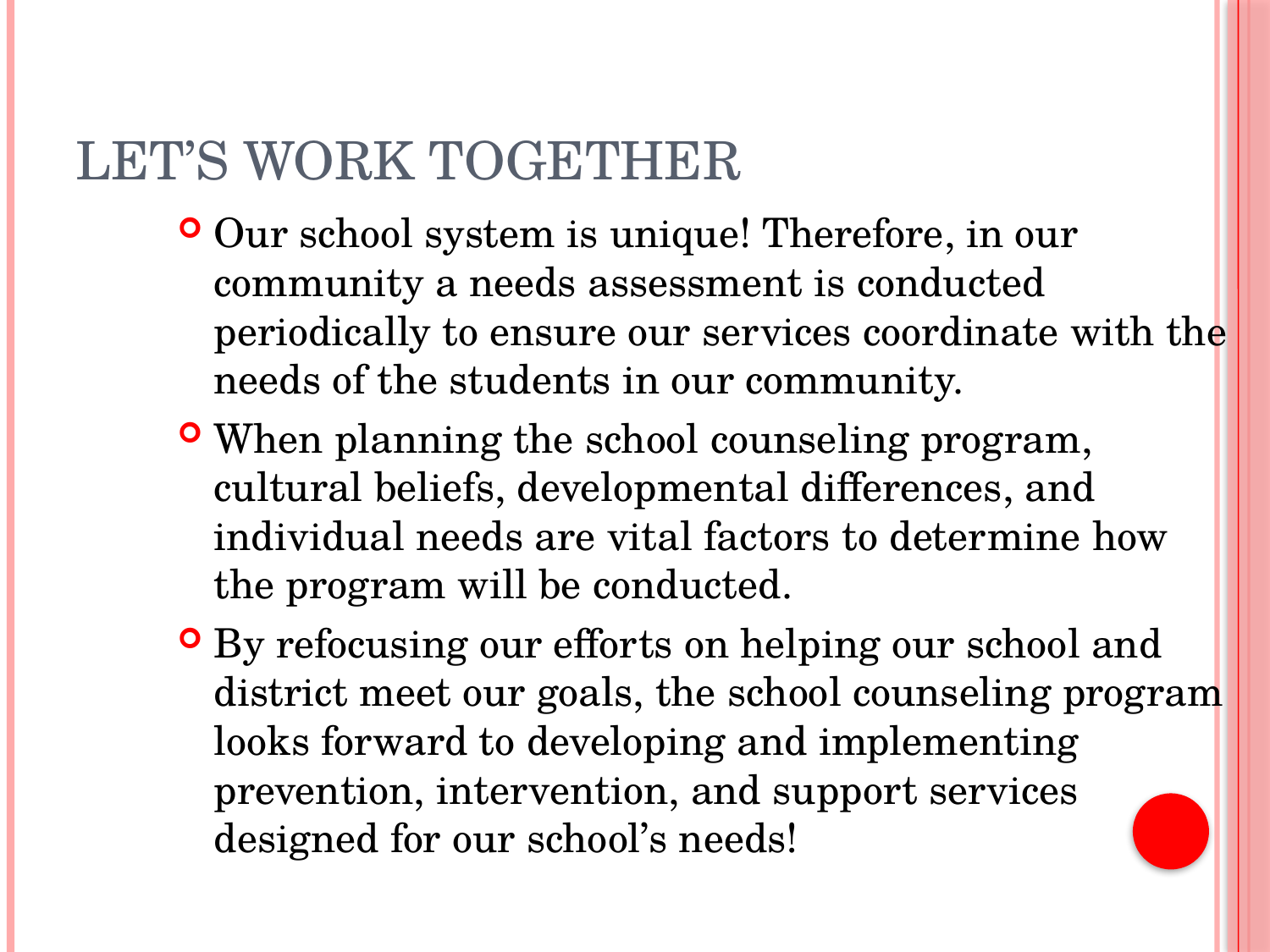

# Let’s Work Together
Our school system is unique! Therefore, in our community a needs assessment is conducted periodically to ensure our services coordinate with the needs of the students in our community.
When planning the school counseling program, cultural beliefs, developmental differences, and individual needs are vital factors to determine how the program will be conducted.
By refocusing our efforts on helping our school and district meet our goals, the school counseling program looks forward to developing and implementing prevention, intervention, and support services designed for our school’s needs!